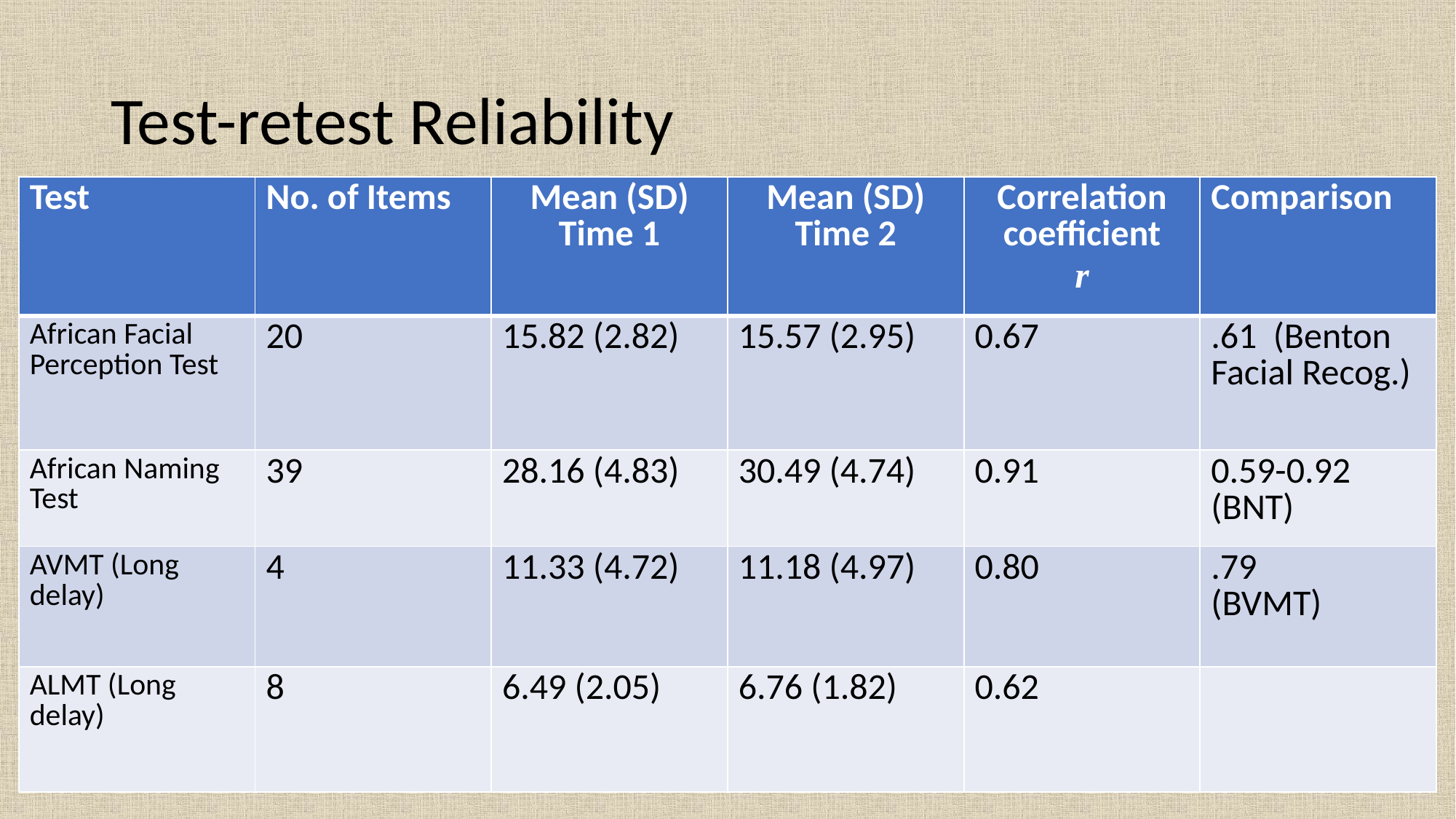

# Test-retest Reliability
| Test | No. of Items | Mean (SD) Time 1 | Mean (SD) Time 2 | Correlation coefficient r | Comparison |
| --- | --- | --- | --- | --- | --- |
| African Facial Perception Test | 20 | 15.82 (2.82) | 15.57 (2.95) | 0.67 | .61 (Benton Facial Recog.) |
| African Naming Test | 39 | 28.16 (4.83) | 30.49 (4.74) | 0.91 | 0.59-0.92 (BNT) |
| AVMT (Long delay) | 4 | 11.33 (4.72) | 11.18 (4.97) | 0.80 | .79 (BVMT) |
| ALMT (Long delay) | 8 | 6.49 (2.05) | 6.76 (1.82) | 0.62 |  |